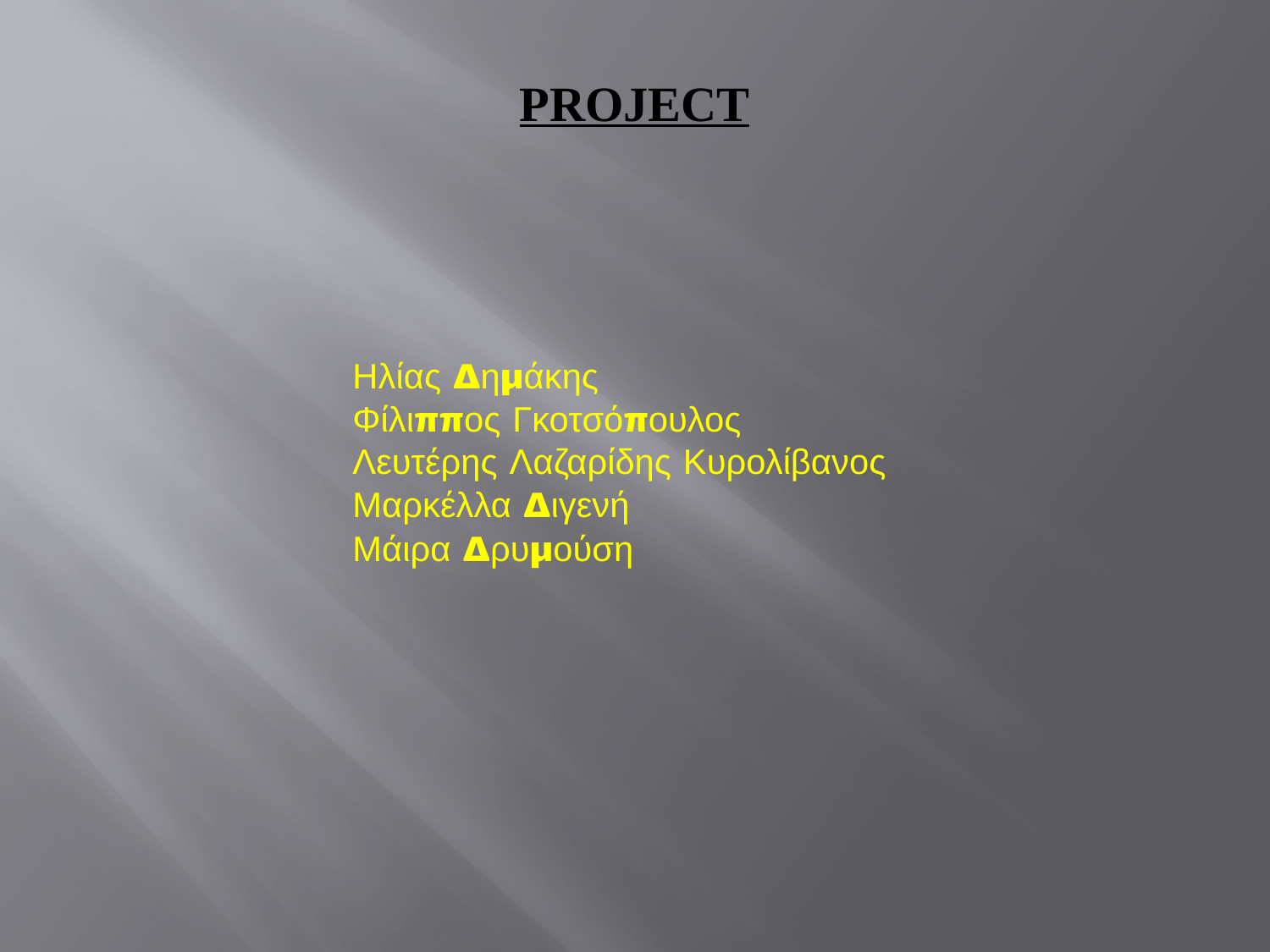

# PROJECT
Ηλίας Δημάκης
Φίλιππος Γκοτσόπουλος
Λευτέρης Λαζαρίδης Κυρολίβανος
Μαρκέλλα Διγενή
Μάιρα Δρυμούση